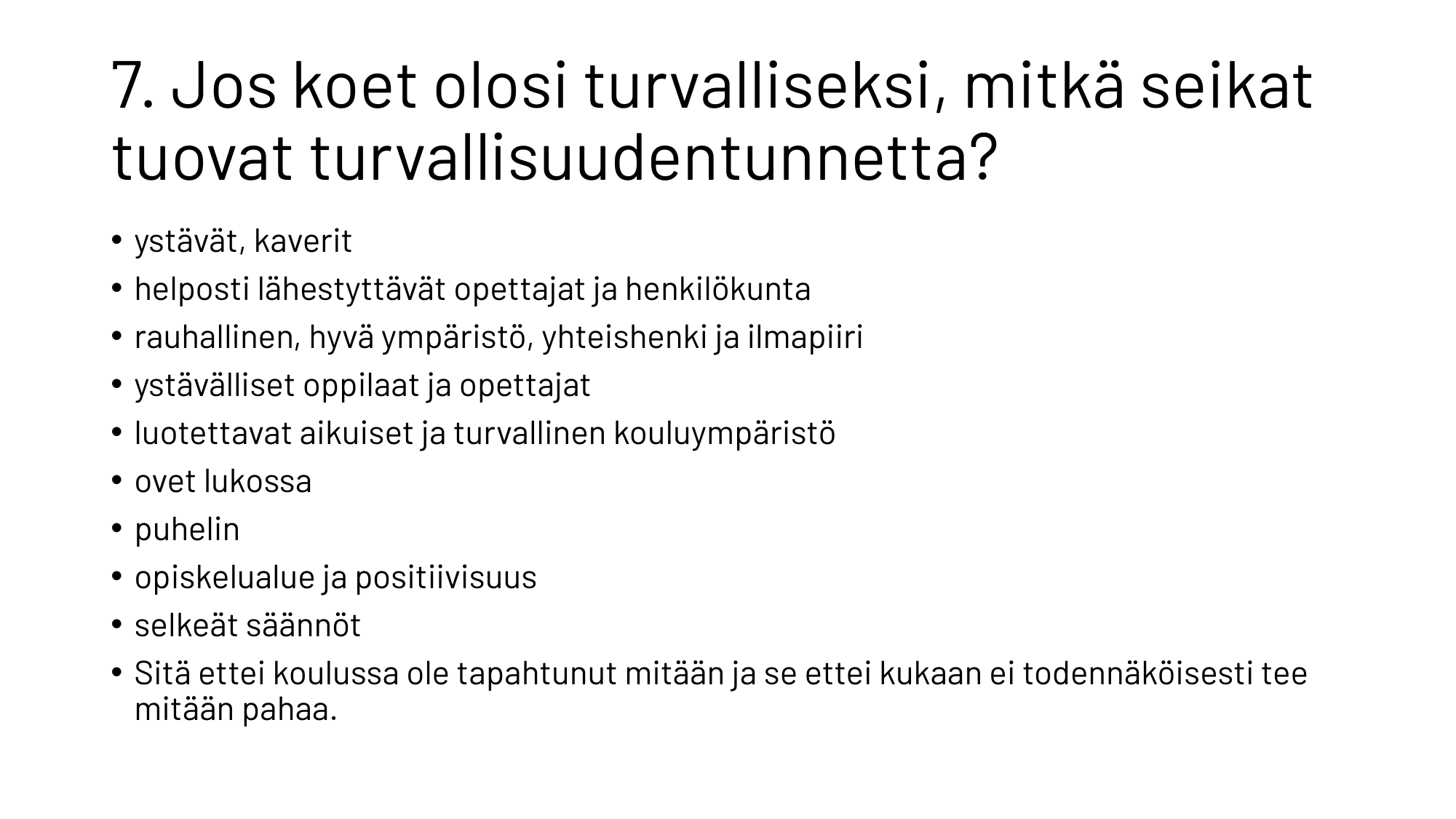

# 7. Jos koet olosi turvalliseksi, mitkä seikat tuovat turvallisuudentunnetta?
ystävät, kaverit
helposti lähestyttävät opettajat ja henkilökunta
rauhallinen, hyvä ympäristö, yhteishenki ja ilmapiiri
ystävälliset oppilaat ja opettajat
luotettavat aikuiset ja turvallinen kouluympäristö
ovet lukossa
puhelin
opiskelualue ja positiivisuus
selkeät säännöt
Sitä ettei koulussa ole tapahtunut mitään ja se ettei kukaan ei todennäköisesti tee mitään pahaa.